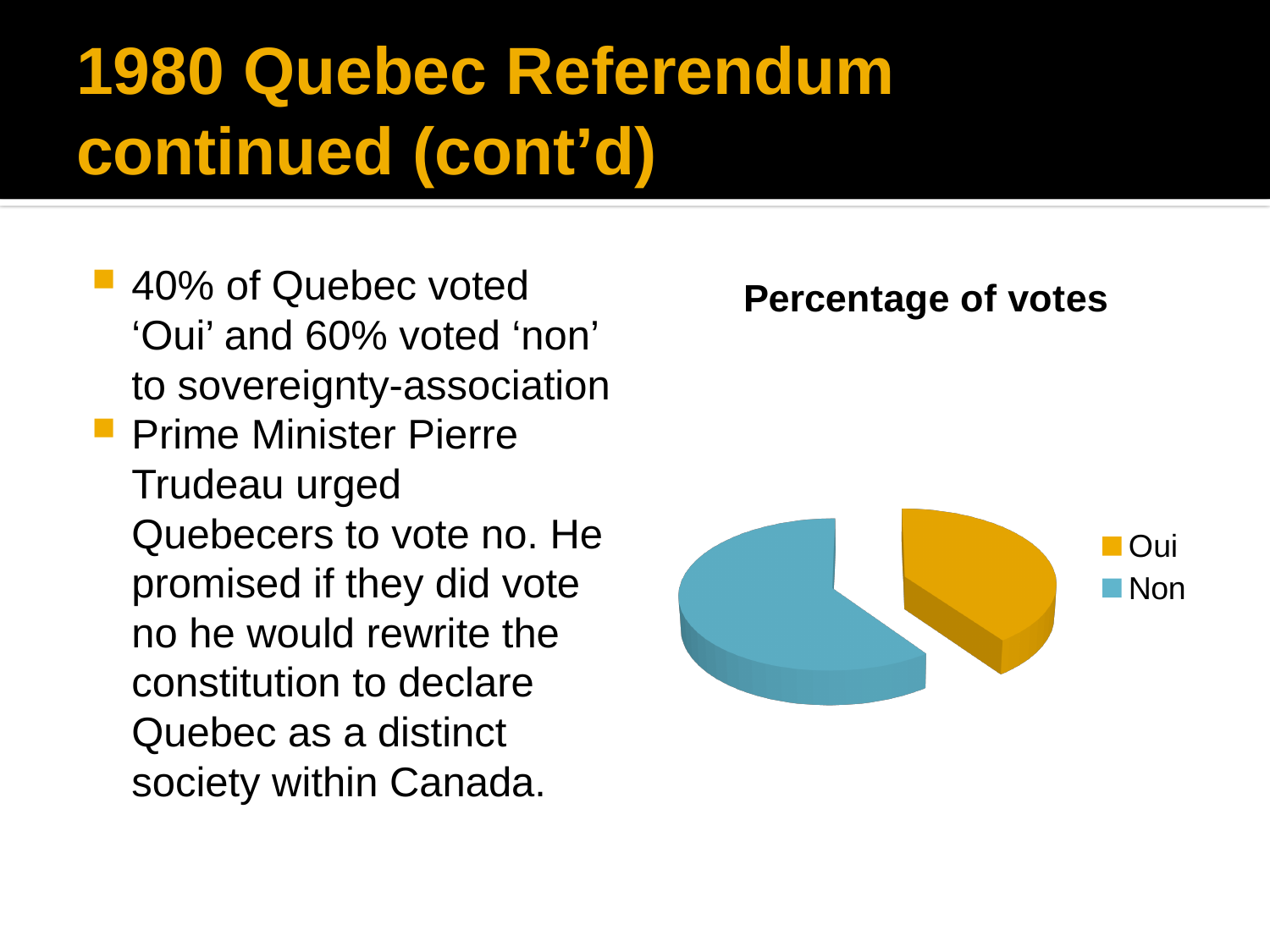

# 1980 Quebec Referendum continued (cont’d)

[unsupported chart]

40% of Quebec voted ‘Oui’ and 60% voted ‘non’ to sovereignty-association
Prime Minister Pierre Trudeau urged Quebecers to vote no. He promised if they did vote no he would rewrite the constitution to declare Quebec as a distinct society within Canada.